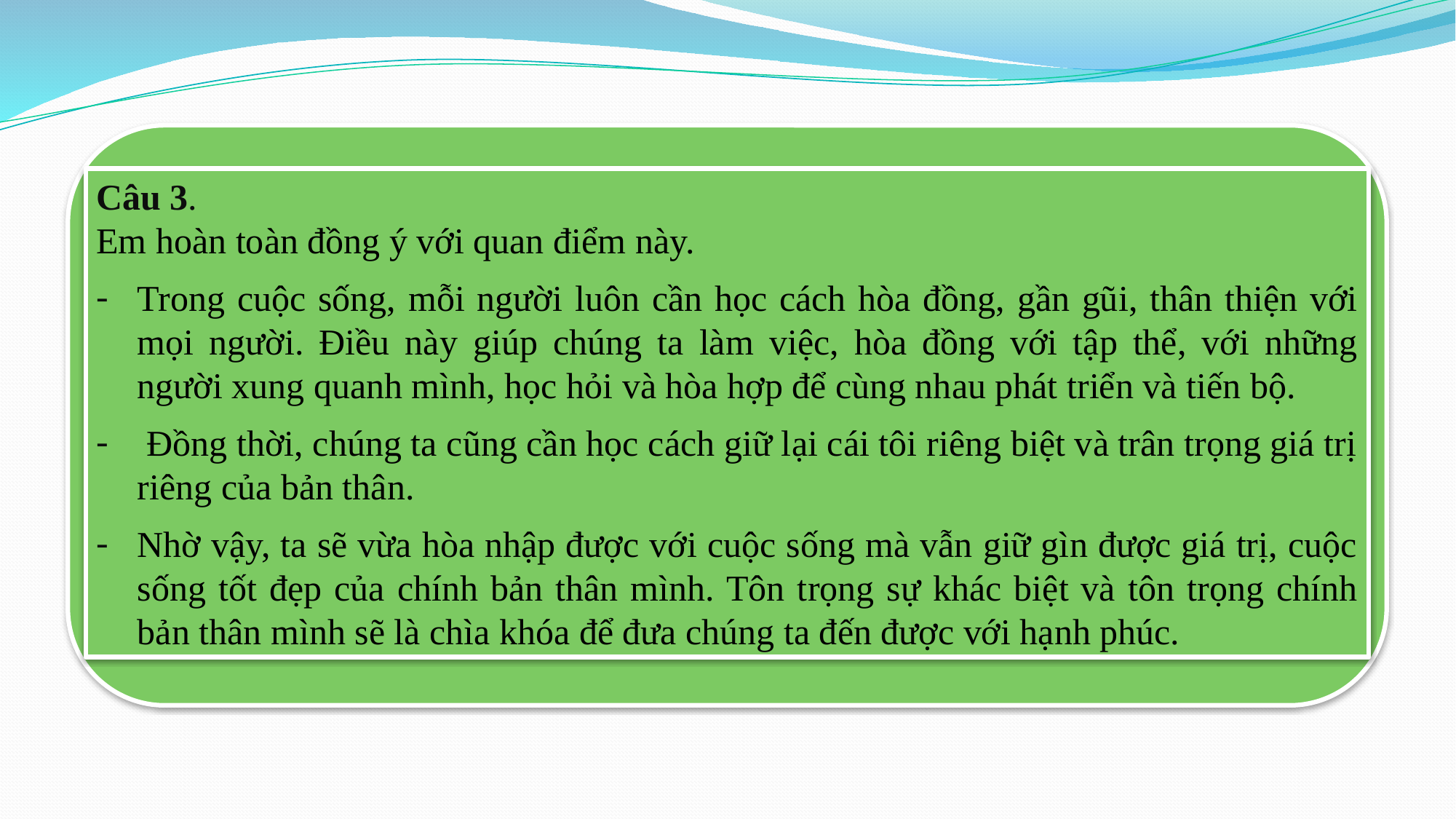

Câu 3.
Em hoàn toàn đồng ý với quan điểm này.
Trong cuộc sống, mỗi người luôn cần học cách hòa đồng, gần gũi, thân thiện với mọi người. Điều này giúp chúng ta làm việc, hòa đồng với tập thể, với những người xung quanh mình, học hỏi và hòa hợp để cùng nhau phát triển và tiến bộ.
 Đồng thời, chúng ta cũng cần học cách giữ lại cái tôi riêng biệt và trân trọng giá trị riêng của bản thân.
Nhờ vậy, ta sẽ vừa hòa nhập được với cuộc sống mà vẫn giữ gìn được giá trị, cuộc sống tốt đẹp của chính bản thân mình. Tôn trọng sự khác biệt và tôn trọng chính bản thân mình sẽ là chìa khóa để đưa chúng ta đến được với hạnh phúc.